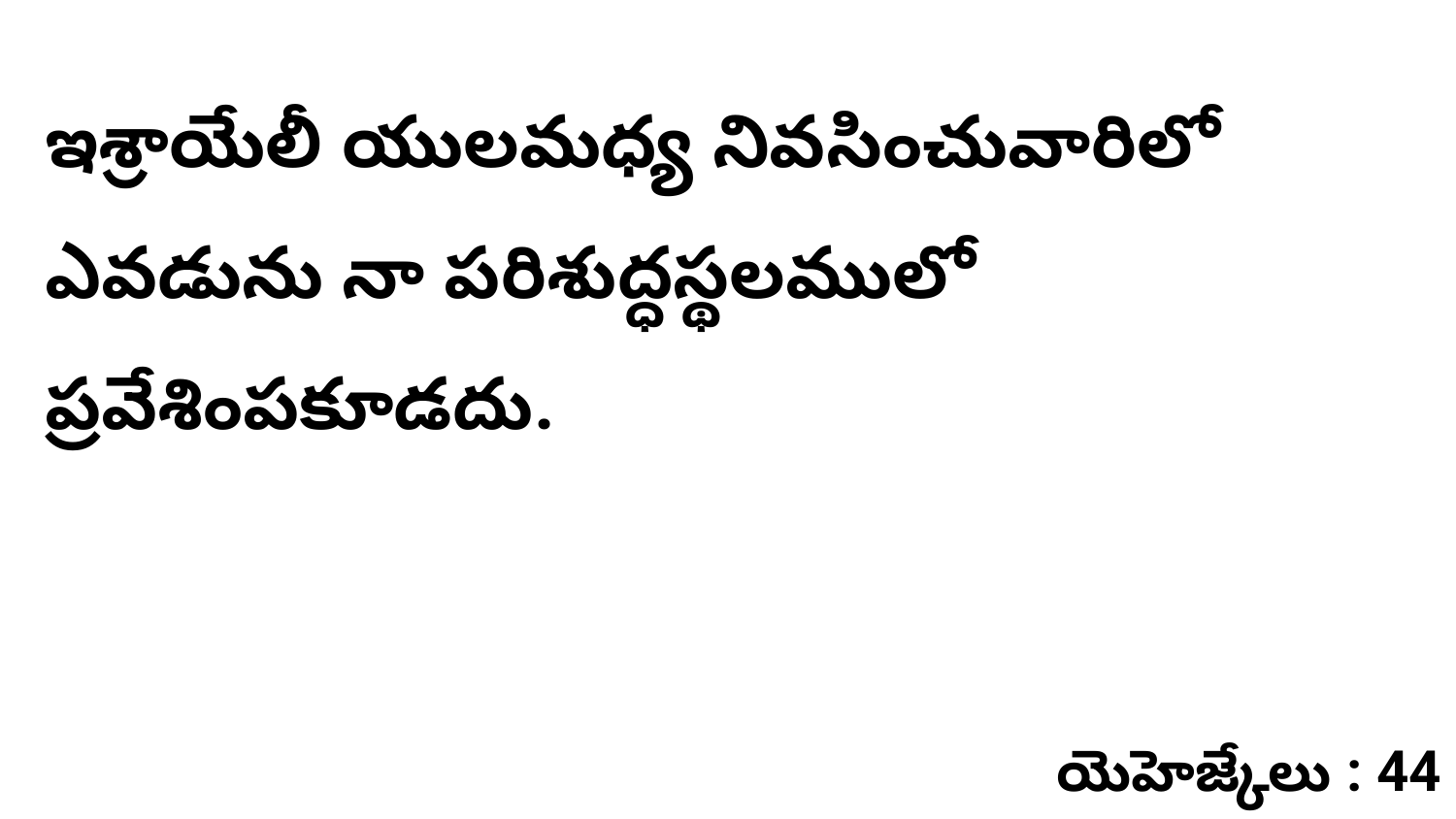

ఇశ్రాయేలీ యులమధ్య నివసించువారిలో ఎవడును నా పరిశుద్ధస్థలములో ప్రవేశింపకూడదు.
యెహెజ్కేలు : 44